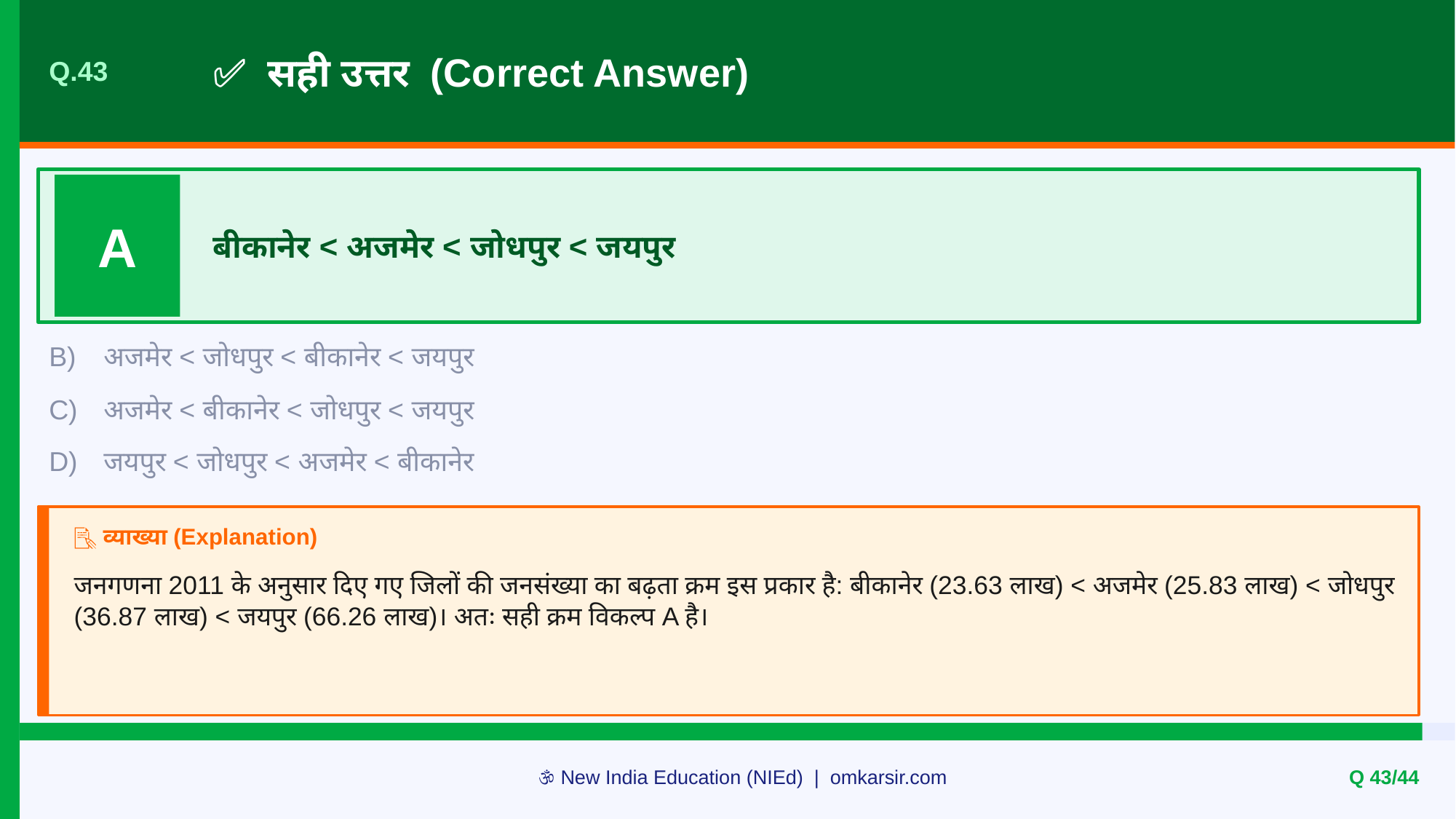

✅  सही उत्तर  (Correct Answer)
Q.43

A
बीकानेर < अजमेर < जोधपुर < जयपुर
B)
अजमेर < जोधपुर < बीकानेर < जयपुर
C)
अजमेर < बीकानेर < जोधपुर < जयपुर
D)
जयपुर < जोधपुर < अजमेर < बीकानेर

📝 व्याख्या (Explanation)
जनगणना 2011 के अनुसार दिए गए जिलों की जनसंख्या का बढ़ता क्रम इस प्रकार है: बीकानेर (23.63 लाख) < अजमेर (25.83 लाख) < जोधपुर (36.87 लाख) < जयपुर (66.26 लाख)। अतः सही क्रम विकल्प A है।

🕉️ New India Education (NIEd)  |  omkarsir.com
Q 43/44